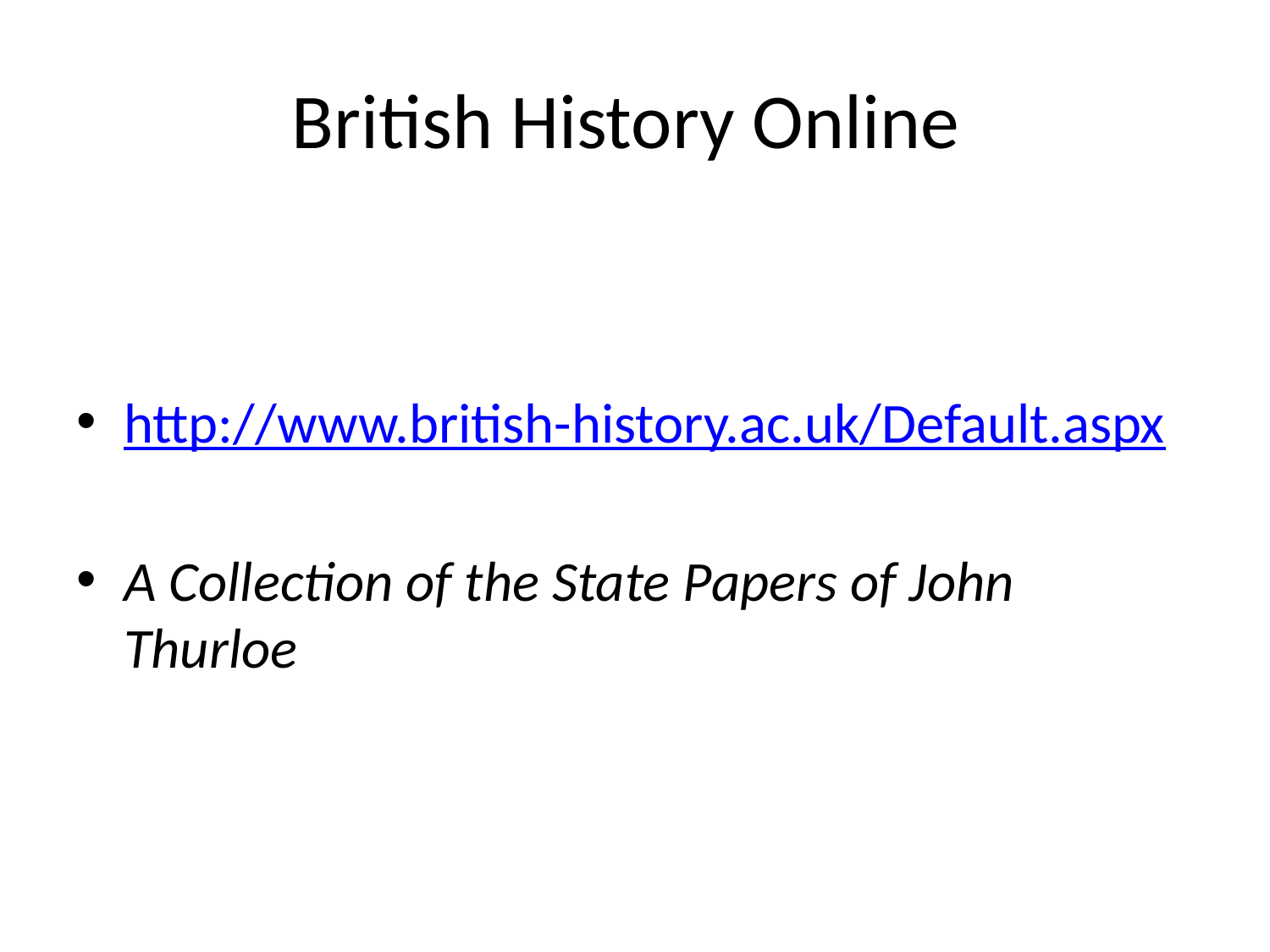

# British History Online

http://www.british-history.ac.uk/Default.aspx

A Collection of the State Papers of John Thurloe